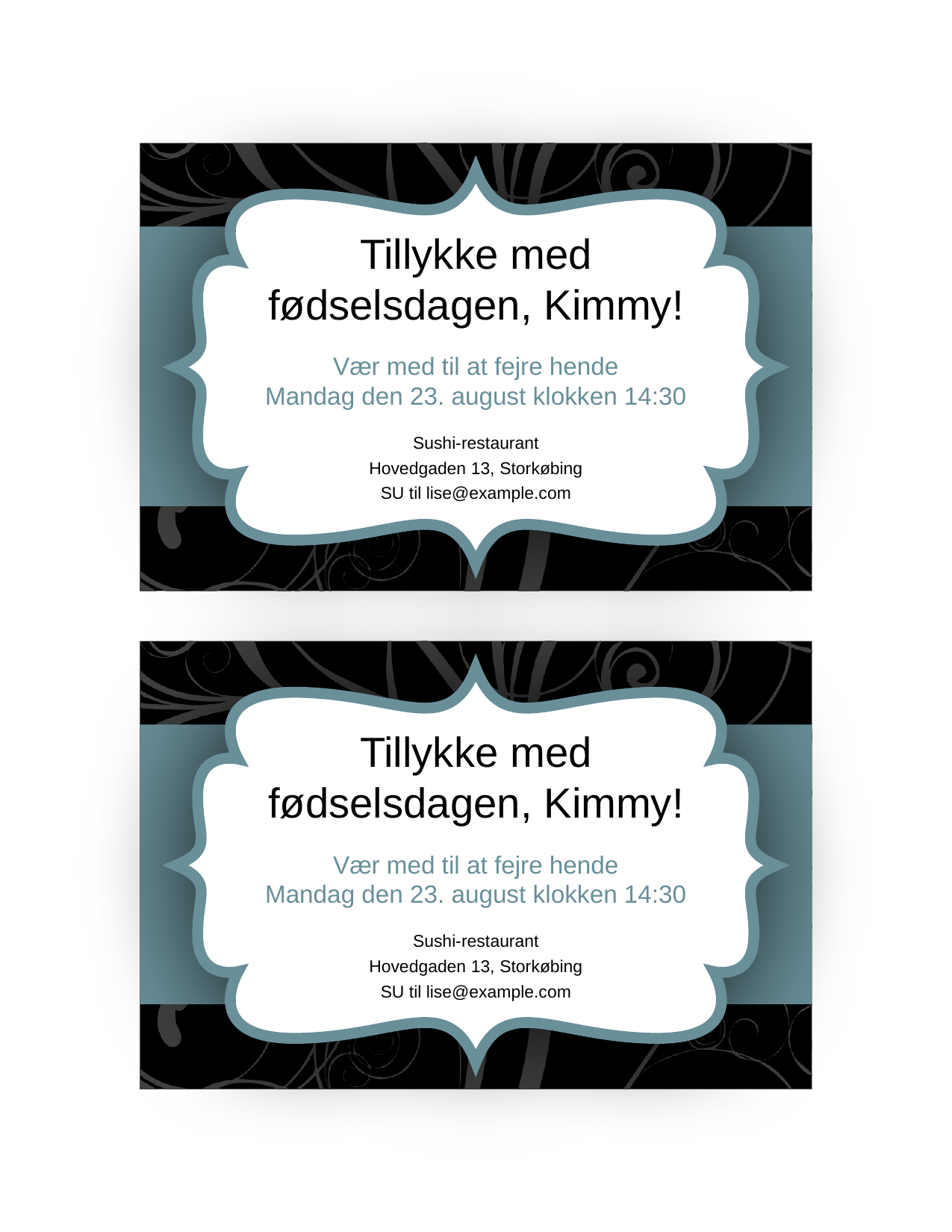

Tillykke med fødselsdagen, Kimmy!
Vær med til at fejre hende
Mandag den 23. august klokken 14:30
Sushi-restaurant
Hovedgaden 13, Storkøbing
SU til lise@example.com
Tillykke med fødselsdagen, Kimmy!
Vær med til at fejre hende
Mandag den 23. august klokken 14:30
Sushi-restaurant
Hovedgaden 13, Storkøbing
SU til lise@example.com